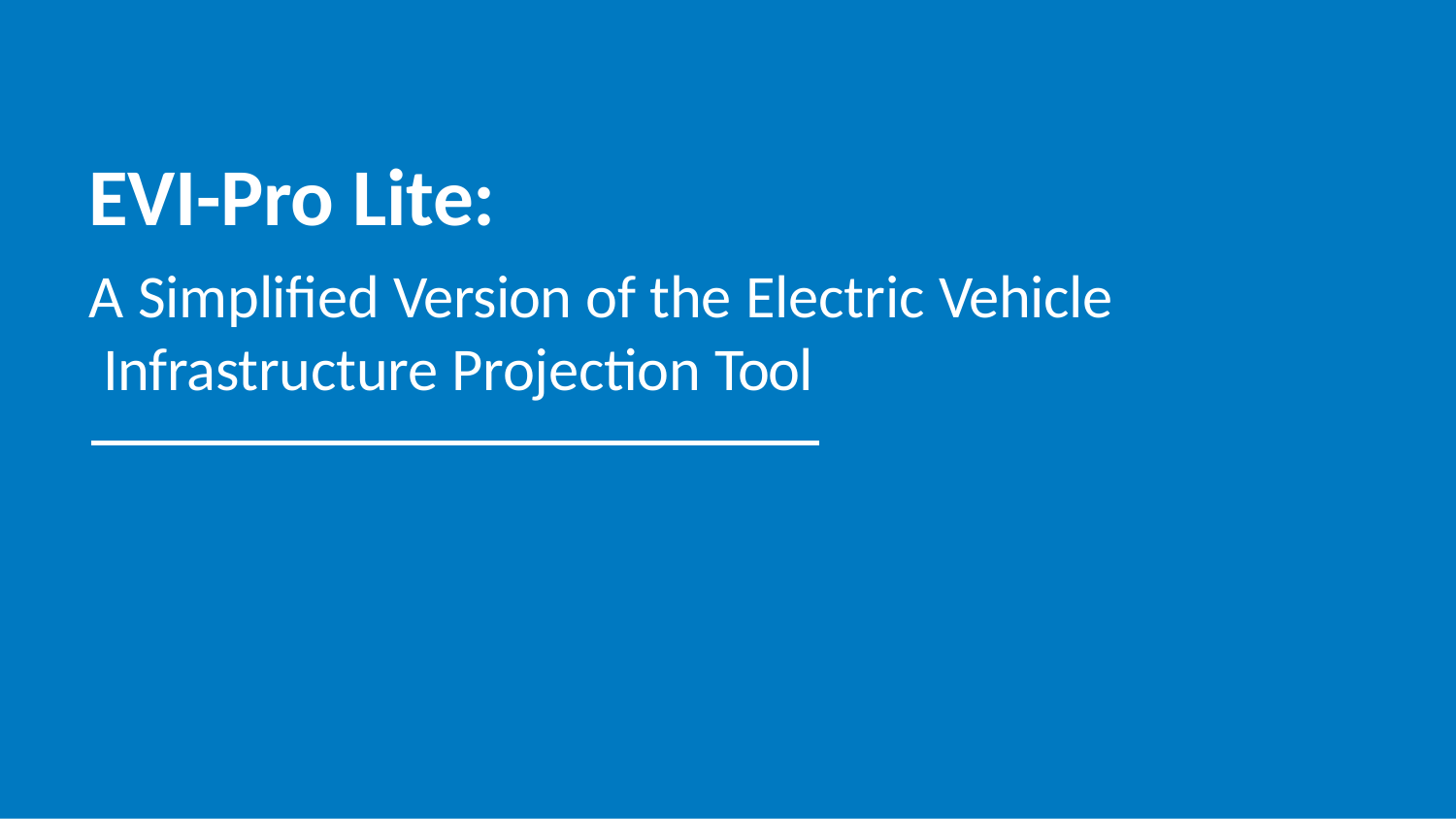

# EVI-Pro Lite:
A Simplified Version of the Electric Vehicle  Infrastructure Projection Tool